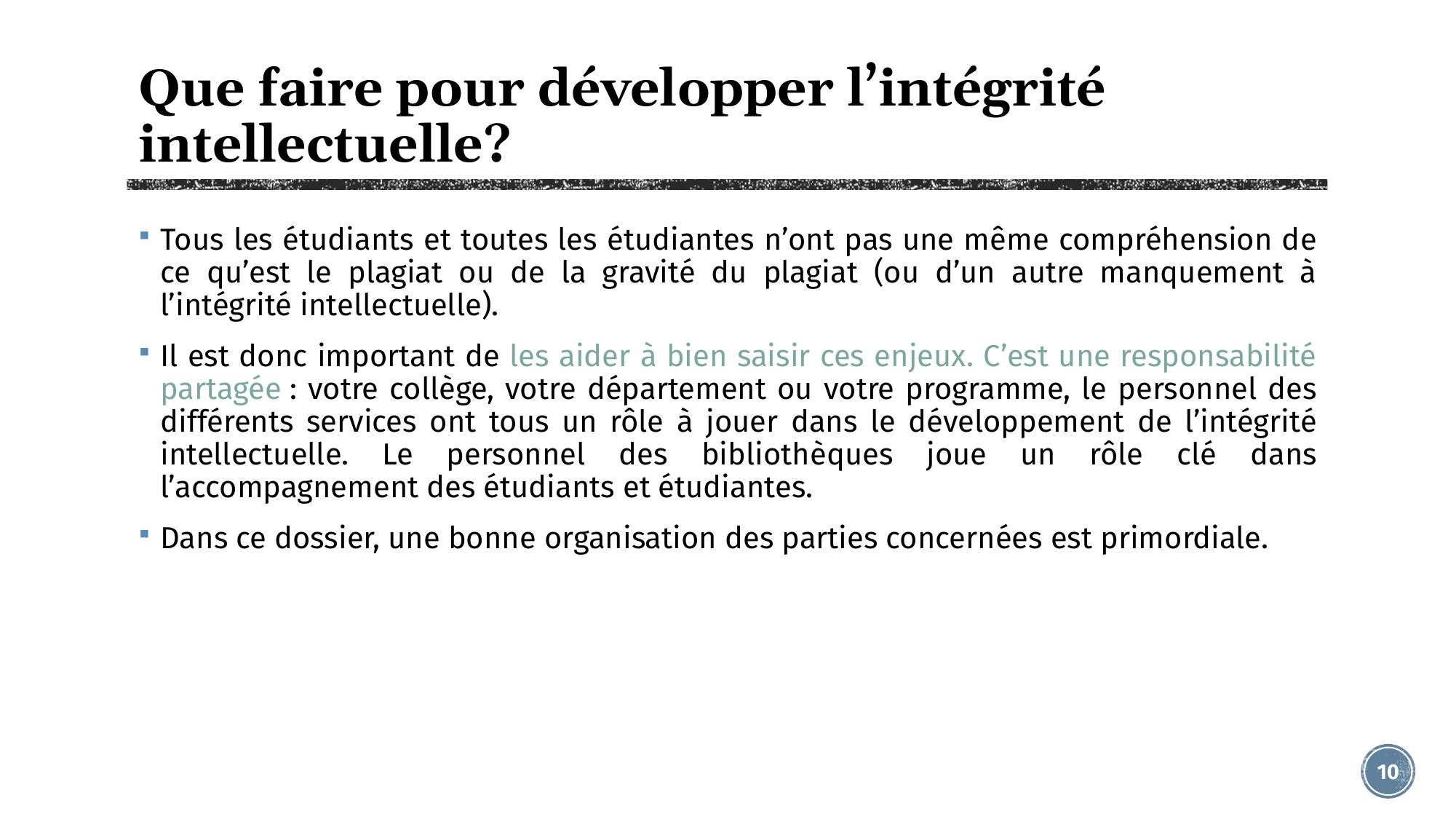

# Que faire pour développer l’intégrité intellectuelle?
Tous les étudiants et toutes les étudiantes n’ont pas une même compréhension de ce qu’est le plagiat ou de la gravité du plagiat (ou d’un autre manquement à l’intégrité intellectuelle).
Il est donc important de les aider à bien saisir ces enjeux. C’est une responsabilité partagée : votre collège, votre département ou votre programme, le personnel des différents services ont tous un rôle à jouer dans le développement de l’intégrité intellectuelle. Le personnel des bibliothèques joue un rôle clé dans l’accompagnement des étudiants et étudiantes.
Dans ce dossier, une bonne organisation des parties concernées est primordiale.
10